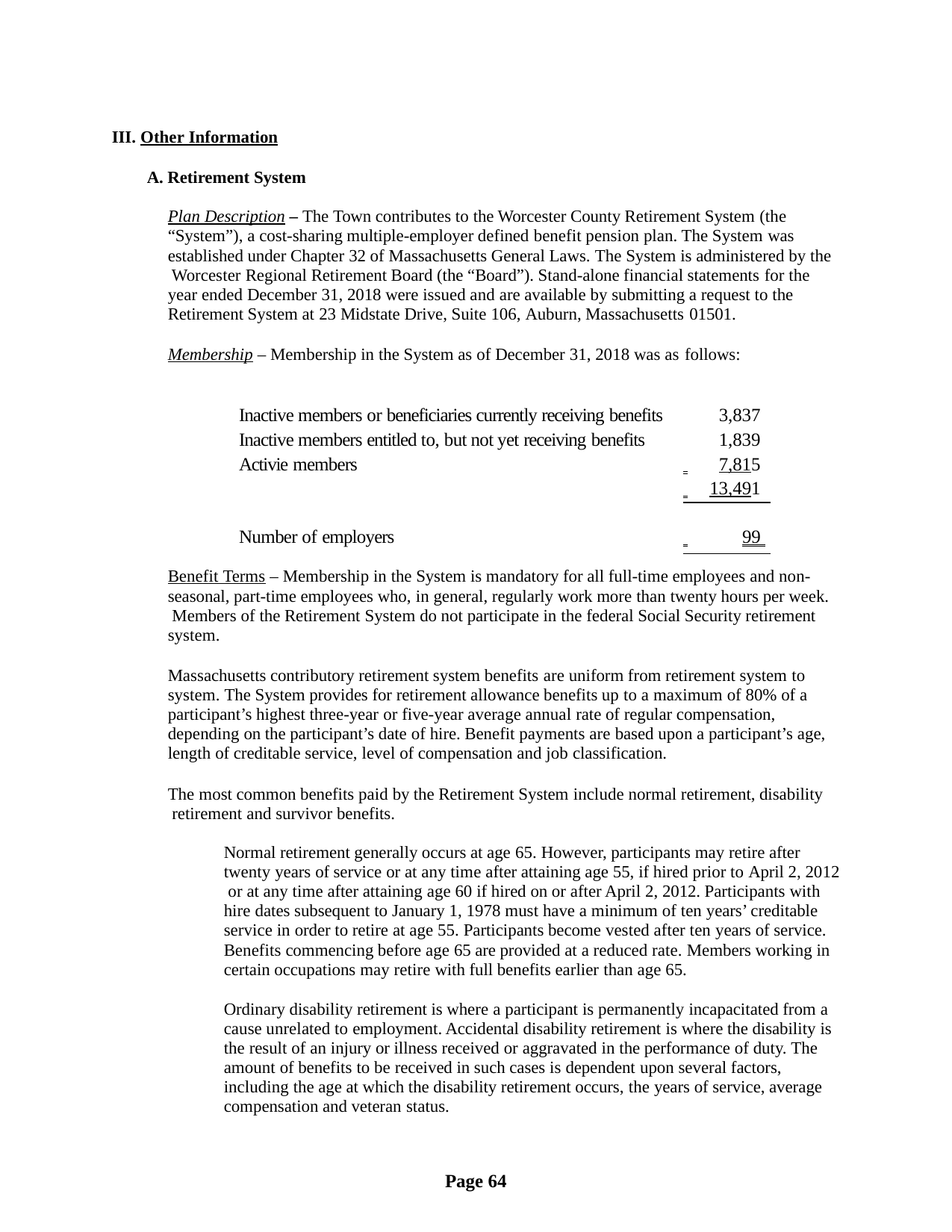

Other Information

A. Retirement System

Plan Description – The Town contributes to the Worcester County Retirement System (the  “System”), a cost-sharing multiple-employer defined benefit pension plan. The System was  established under Chapter 32 of Massachusetts General Laws. The System is administered by the  Worcester Regional Retirement Board (the “Board”). Stand-alone financial statements for the  year ended December 31, 2018 were issued and are available by submitting a request to the  Retirement System at 23 Midstate Drive, Suite 106, Auburn, Massachusetts 01501.

Membership – Membership in the System as of December 31, 2018 was as follows:
| Inactive members or beneficiaries currently receiving benefits | 3,837 |
| --- | --- |
| Inactive members entitled to, but not yet receiving benefits | 1,839 |
| Activie members | 7,815 |
|  | 13,491 |
| Number of employers | 99 |
Benefit Terms – Membership in the System is mandatory for all full-time employees and non-  seasonal, part-time employees who, in general, regularly work more than twenty hours per week.  Members of the Retirement System do not participate in the federal Social Security retirement  system.

Massachusetts contributory retirement system benefits are uniform from retirement system to  system. The System provides for retirement allowance benefits up to a maximum of 80% of a  participant’s highest three-year or five-year average annual rate of regular compensation,  depending on the participant’s date of hire. Benefit payments are based upon a participant’s age,  length of creditable service, level of compensation and job classification.

The most common benefits paid by the Retirement System include normal retirement, disability  retirement and survivor benefits.

Normal retirement generally occurs at age 65. However, participants may retire after  twenty years of service or at any time after attaining age 55, if hired prior to April 2, 2012  or at any time after attaining age 60 if hired on or after April 2, 2012. Participants with  hire dates subsequent to January 1, 1978 must have a minimum of ten years’ creditable  service in order to retire at age 55. Participants become vested after ten years of service.  Benefits commencing before age 65 are provided at a reduced rate. Members working in  certain occupations may retire with full benefits earlier than age 65.

Ordinary disability retirement is where a participant is permanently incapacitated from a  cause unrelated to employment. Accidental disability retirement is where the disability is  the result of an injury or illness received or aggravated in the performance of duty. The  amount of benefits to be received in such cases is dependent upon several factors,  including the age at which the disability retirement occurs, the years of service, average  compensation and veteran status.
Page 64